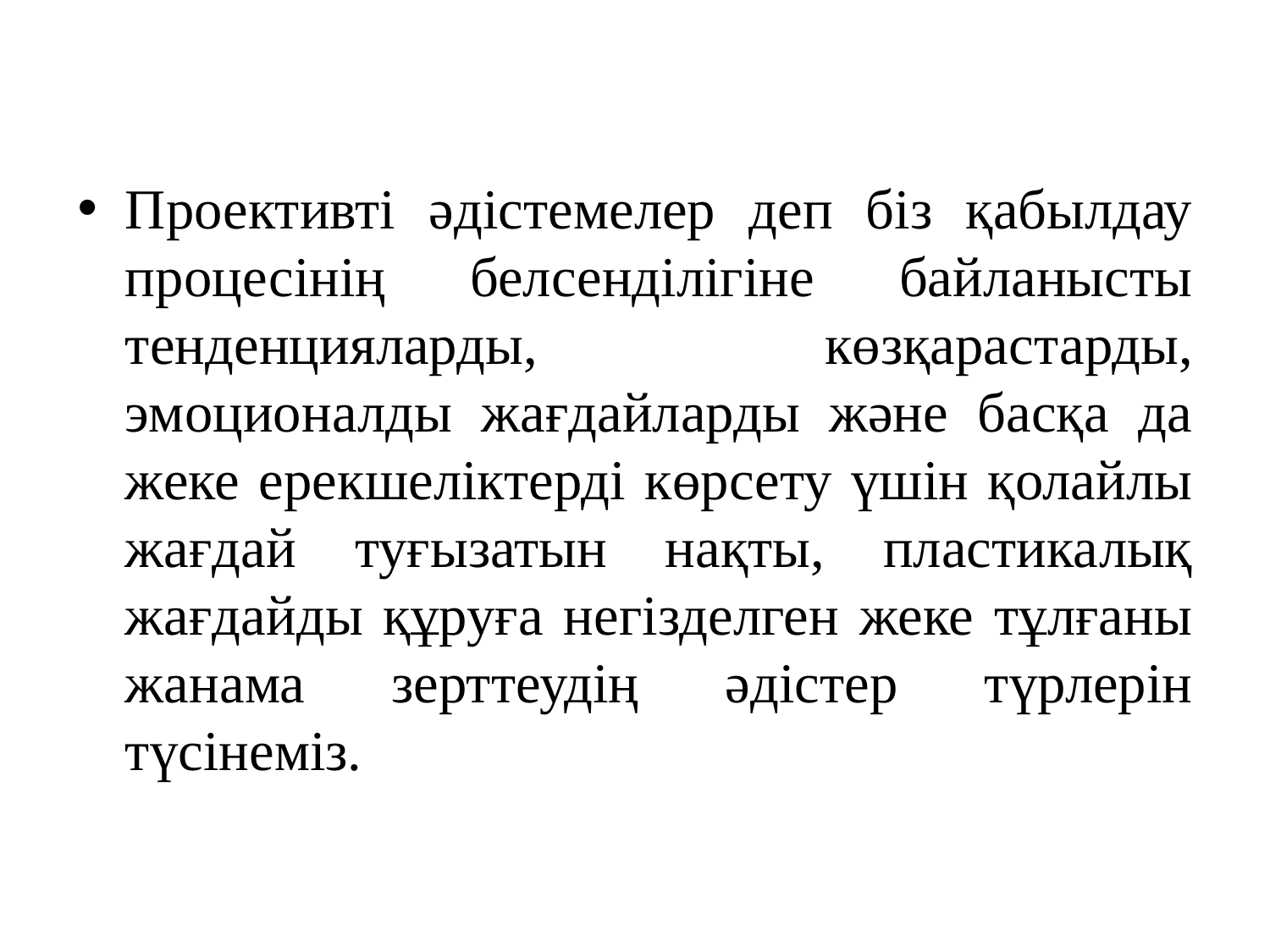

Проективті әдістемелер деп біз қабылдау процесінің белсенділігіне байланысты тенденцияларды, көзқарастарды, эмоционалды жағдайларды және басқа да жеке ерекшеліктерді көрсету үшін қолайлы жағдай туғызатын нақты, пластикалық жағдайды құруға негізделген жеке тұлғаны жанама зерттеудің әдістер түрлерін түсінеміз.